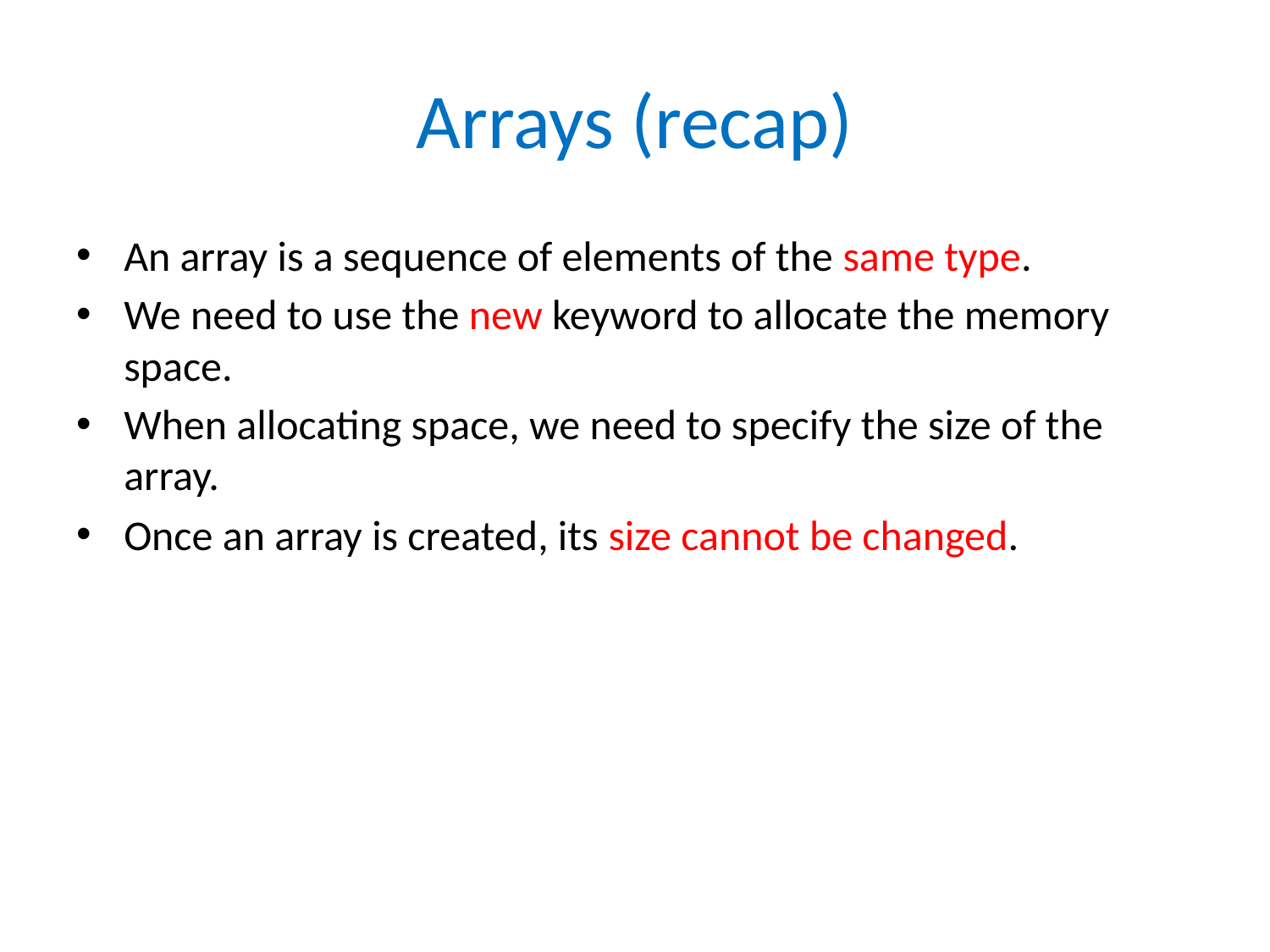

# Arrays (recap)
An array is a sequence of elements of the same type.
We need to use the new keyword to allocate the memory space.
When allocating space, we need to specify the size of the array.
Once an array is created, its size cannot be changed.